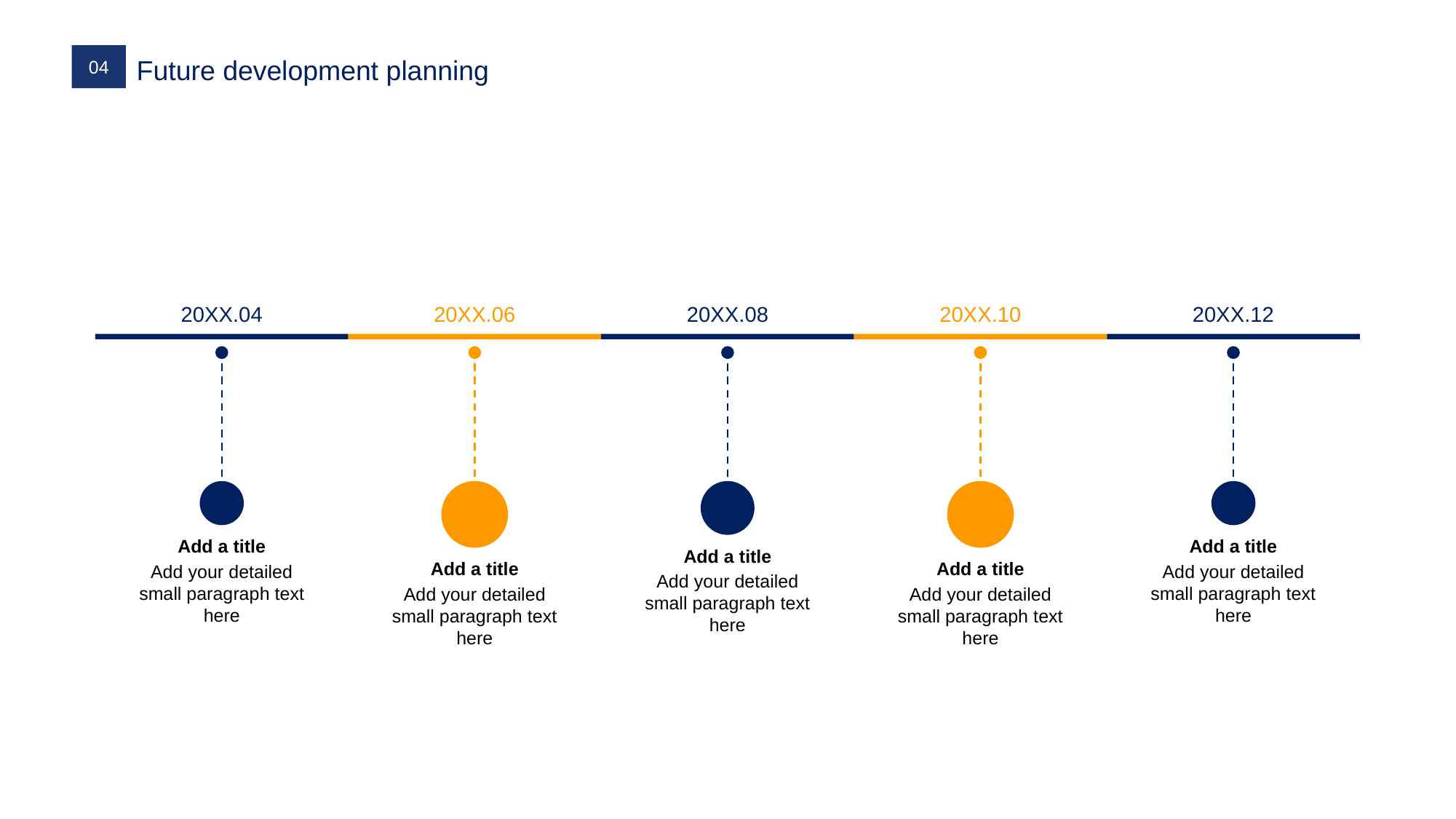

20XX.04
20XX.06
20XX.08
20XX.10
20XX.12

Add a title
Add a title
Add a title
Add a title
Add a title
Add your detailed small paragraph text here
Add your detailed small paragraph text here
Add your detailed small paragraph text here
Add your detailed small paragraph text here
Add your detailed small paragraph text here